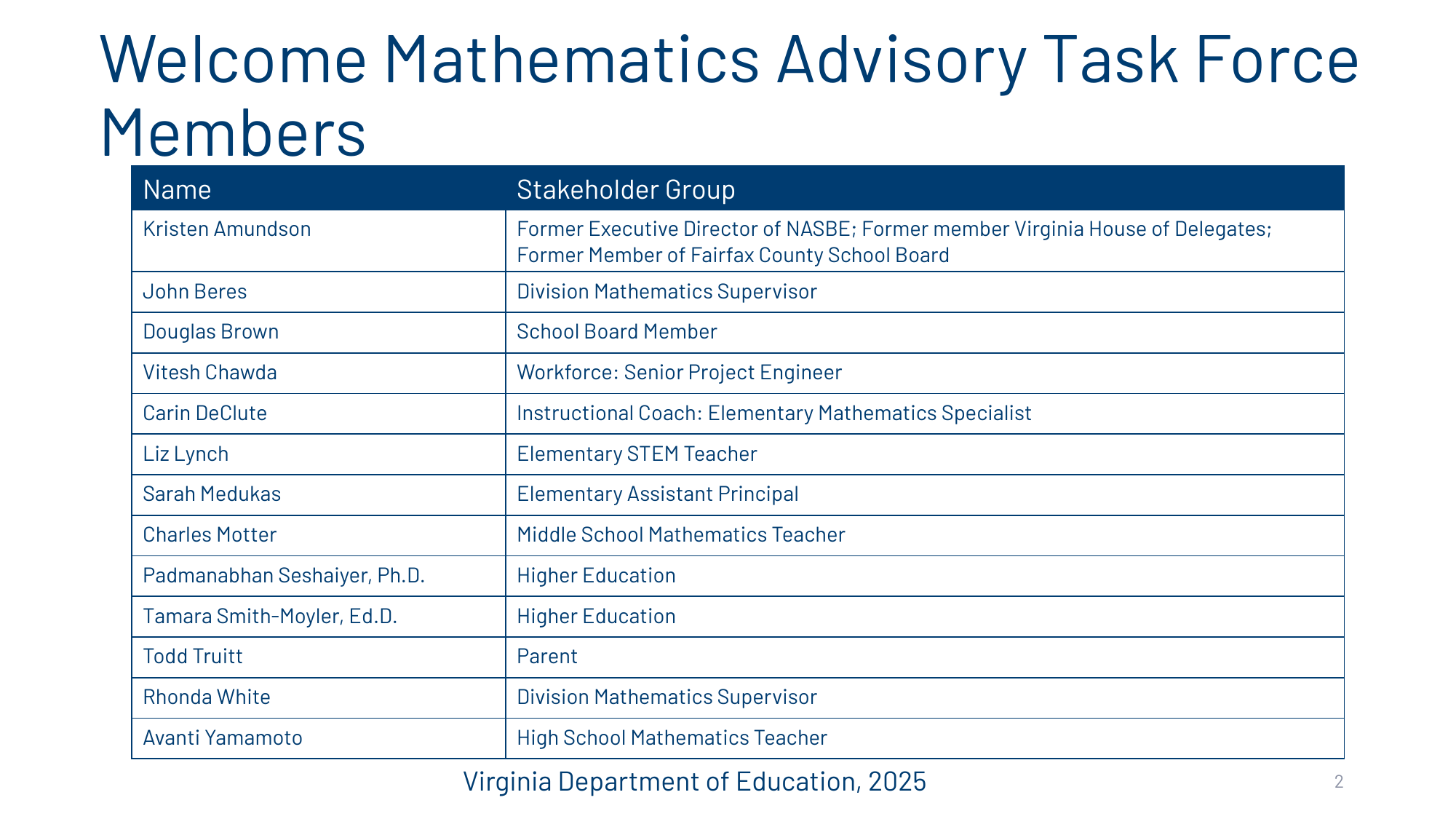

# Welcome Mathematics Advisory Task Force Members
| Name | Stakeholder Group |
| --- | --- |
| Kristen Amundson | Former Executive Director of NASBE; Former member Virginia House of Delegates; Former Member of Fairfax County School Board |
| John Beres | Division Mathematics Supervisor |
| Douglas Brown | School Board Member |
| Vitesh Chawda | Workforce: Senior Project Engineer |
| Carin DeClute | Instructional Coach: Elementary Mathematics Specialist |
| Liz Lynch | Elementary STEM Teacher |
| Sarah Medukas | Elementary Assistant Principal |
| Charles Motter | Middle School Mathematics Teacher |
| Padmanabhan Seshaiyer, Ph.D. | Higher Education |
| Tamara Smith-Moyler, Ed.D. | Higher Education |
| Todd Truitt | Parent |
| Rhonda White | Division Mathematics Supervisor |
| Avanti Yamamoto | High School Mathematics Teacher |
2